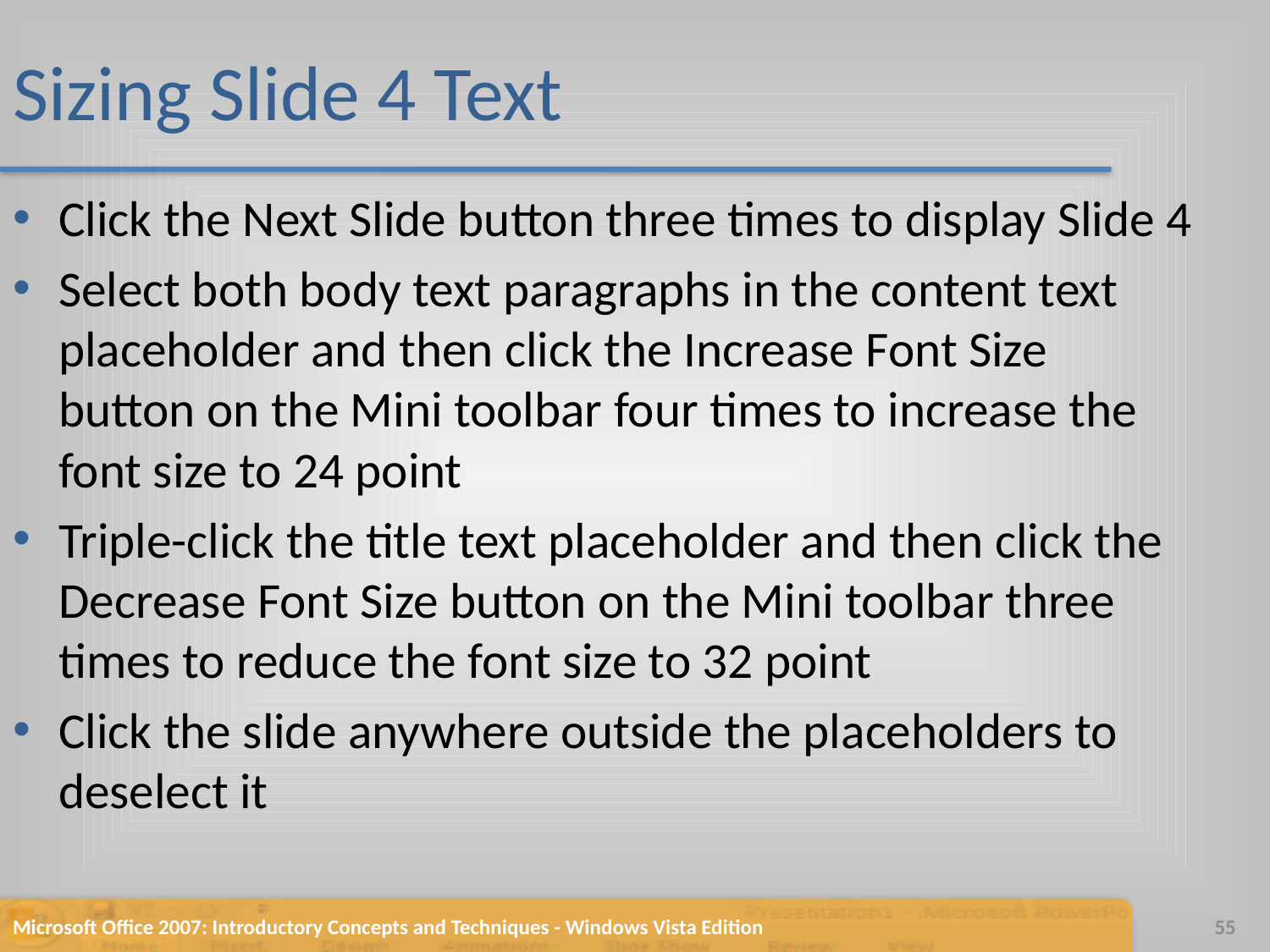

# Sizing Slide 4 Text
Click the Next Slide button three times to display Slide 4
Select both body text paragraphs in the content text placeholder and then click the Increase Font Size button on the Mini toolbar four times to increase the font size to 24 point
Triple-click the title text placeholder and then click the Decrease Font Size button on the Mini toolbar three times to reduce the font size to 32 point
Click the slide anywhere outside the placeholders to deselect it
Microsoft Office 2007: Introductory Concepts and Techniques - Windows Vista Edition
55